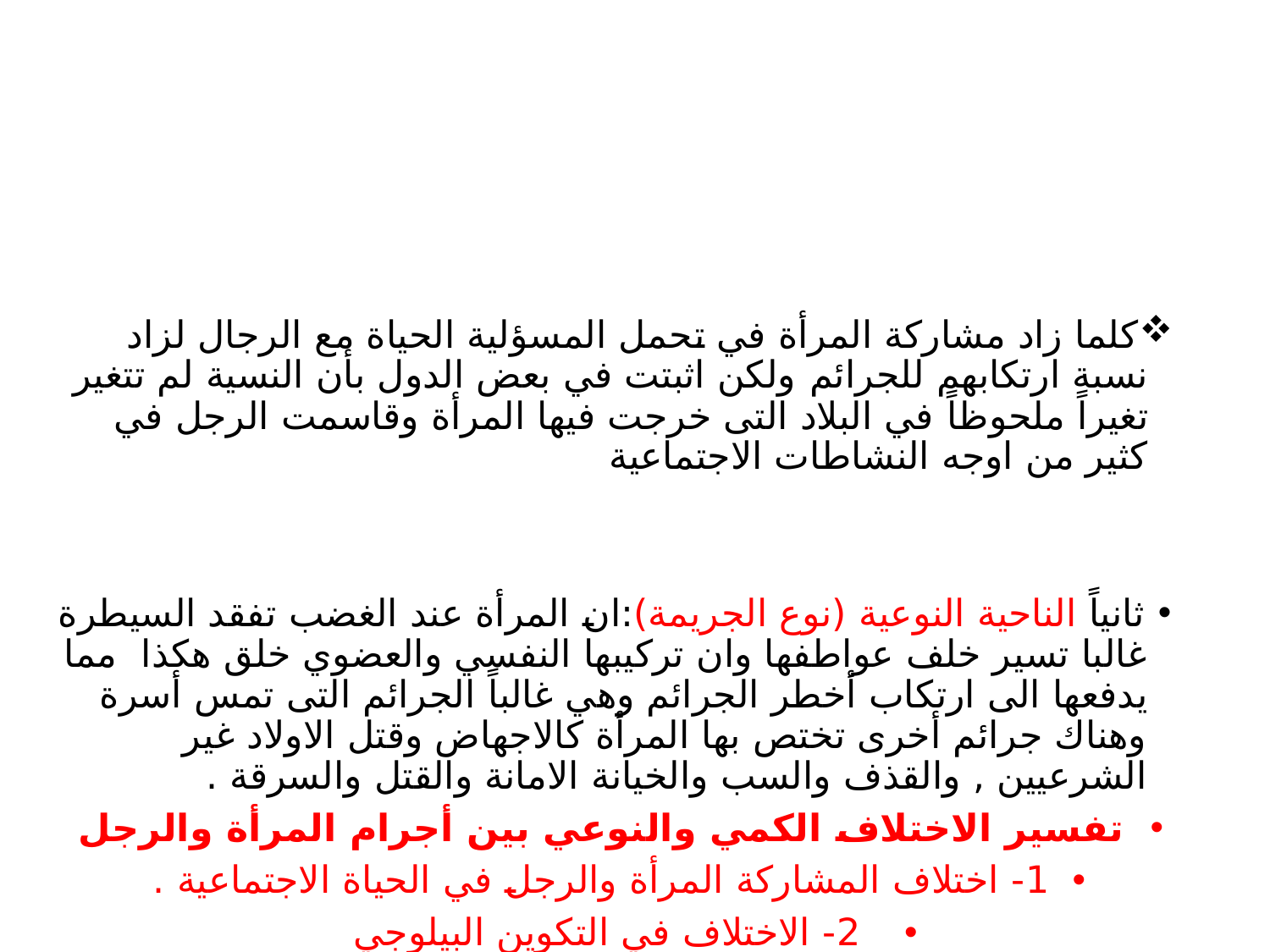

#
كلما زاد مشاركة المرأة في تحمل المسؤلية الحياة مع الرجال لزاد نسبة ارتكابهم للجرائم ولكن اثبتت في بعض الدول بأن النسية لم تتغير تغيراً ملحوظاً في البلاد التى خرجت فيها المرأة وقاسمت الرجل في كثير من اوجه النشاطات الاجتماعية

ثانياً الناحية النوعية (نوع الجريمة):ان المرأة عند الغضب تفقد السيطرة غالبا تسير خلف عواطفها وان تركيبها النفسي والعضوي خلق هكذا  مما يدفعها الى ارتكاب أخطر الجرائم وهي غالباً الجرائم التى تمس أسرة وهناك جرائم أخرى تختص بها المرأة كالاجهاض وقتل الاولاد غير الشرعيين , والقذف والسب والخيانة الامانة والقتل والسرقة .
 تفسير الاختلاف الكمي والنوعي بين أجرام المرأة والرجل
1- اختلاف المشاركة المرأة والرجل في الحياة الاجتماعية .
2- الاختلاف في التكوين البيلوجي